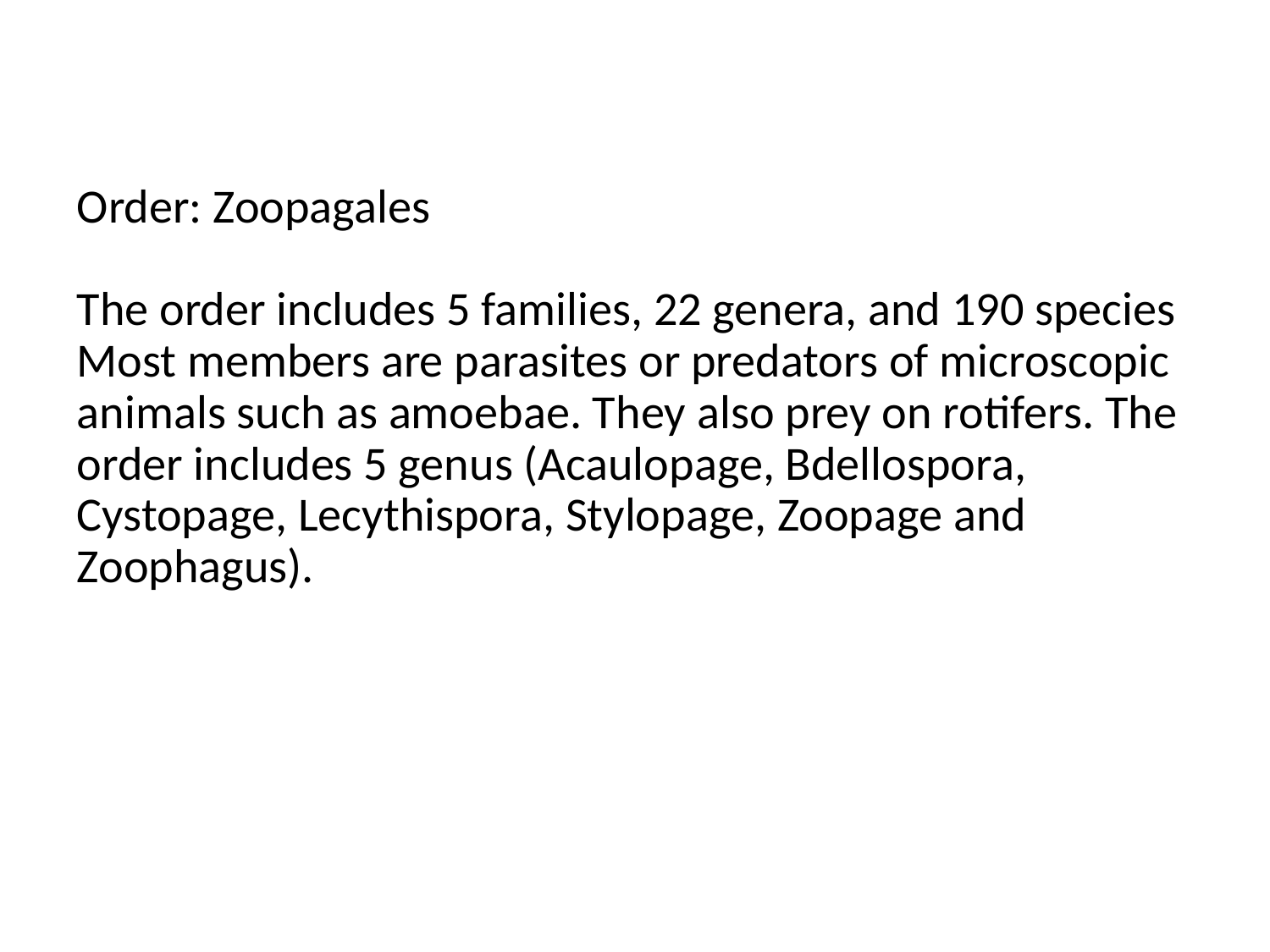

# Order: Zoopagales The order includes 5 families, 22 genera, and 190 species Most members are parasites or predators of microscopic animals such as amoebae. They also prey on rotifers. The order includes 5 genus (Acaulopage, Bdellospora, Cystopage, Lecythispora, Stylopage, Zoopage and Zoophagus).